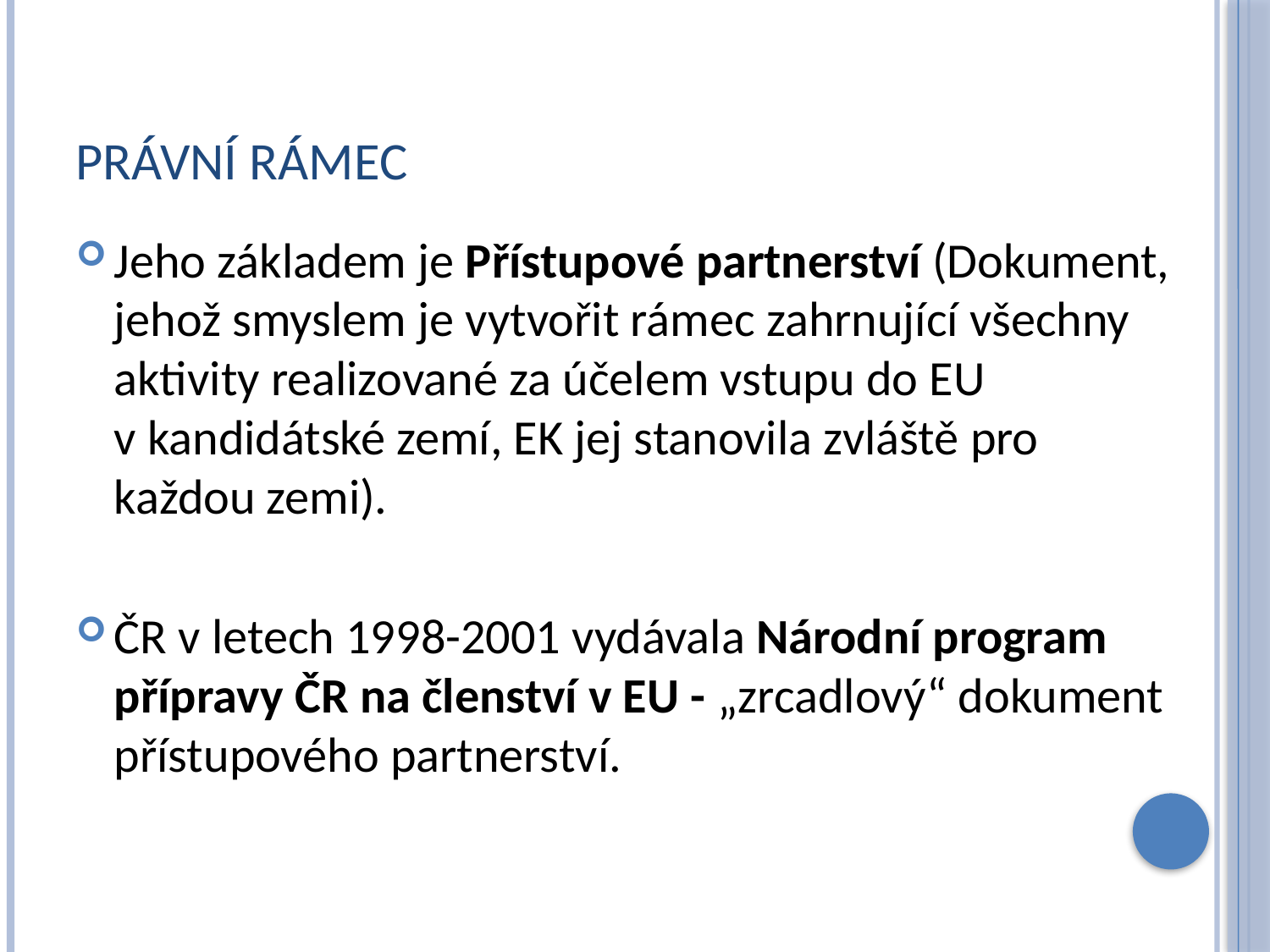

# Právní rámec
Jeho základem je Přístupové partnerství (Dokument, jehož smyslem je vytvořit rámec zahrnující všechny aktivity realizované za účelem vstupu do EU
v kandidátské zemí, EK jej stanovila zvláště pro každou zemi).

ČR v letech 1998-2001 vydávala Národní program přípravy ČR na členství v EU - „zrcadlový“ dokument přístupového partnerství.